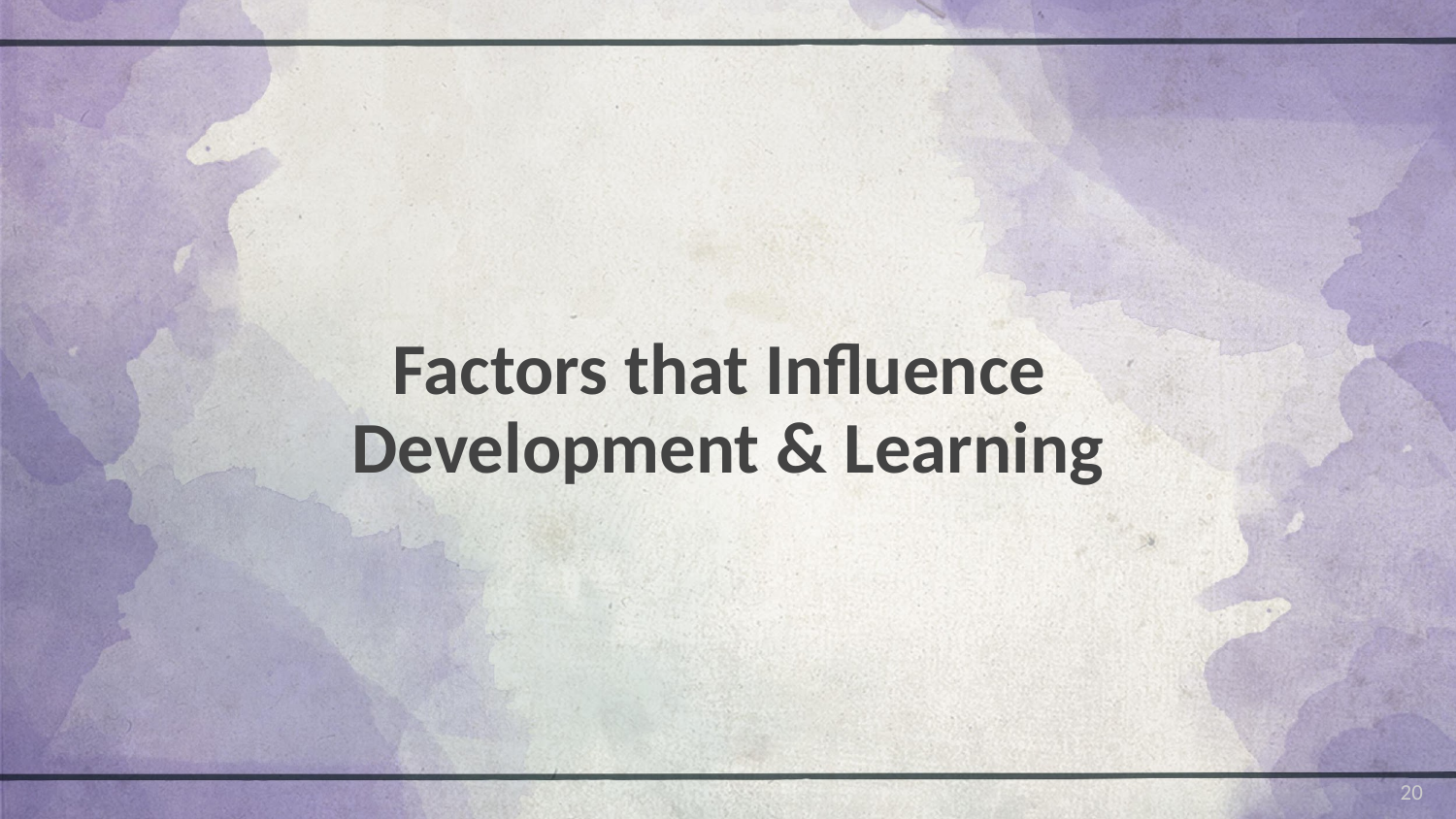

# Factors that Influence Development & Learning